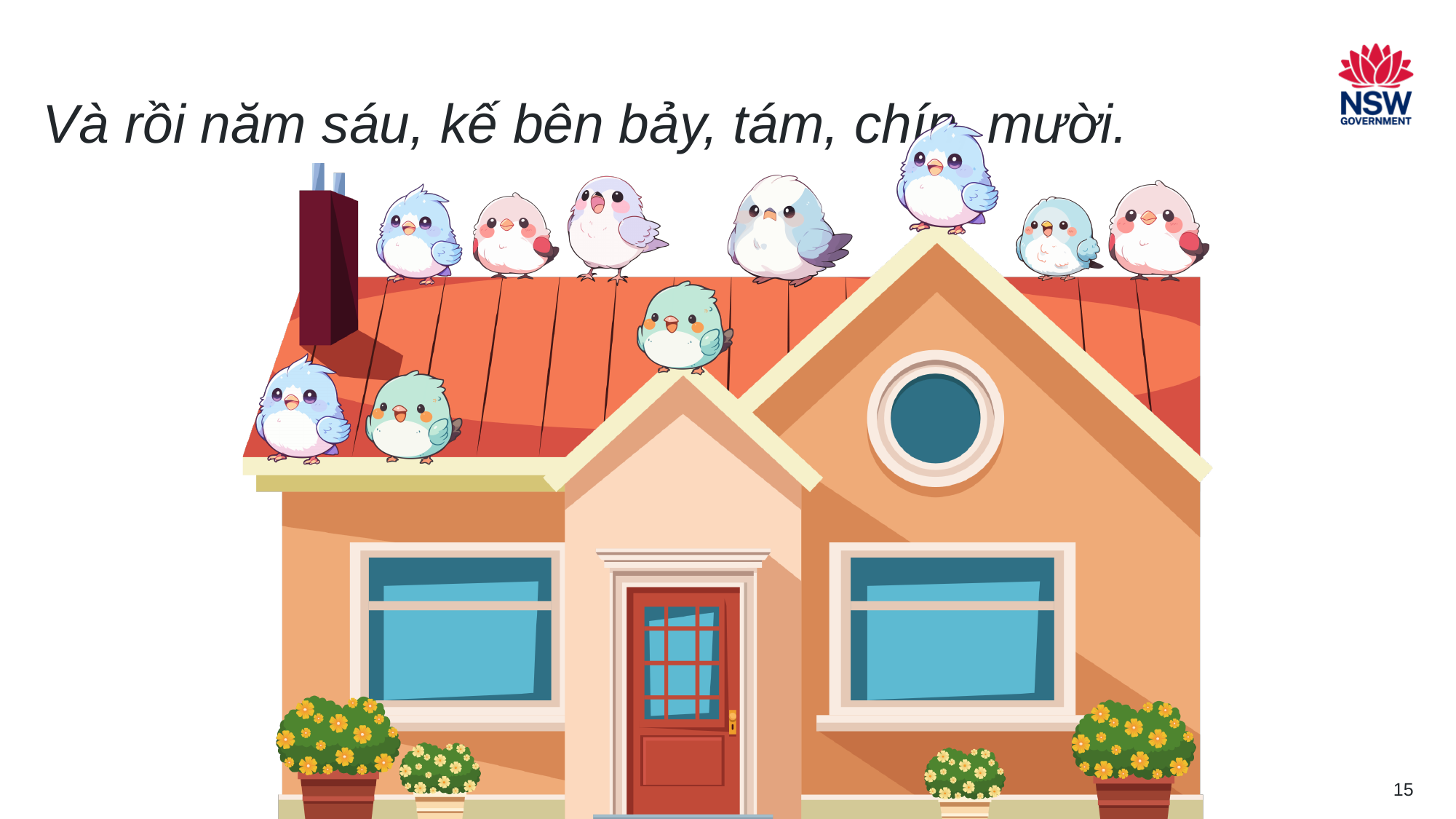

# Page 15

Và rồi năm sáu, kế bên bảy, tám, chín, mười.
15